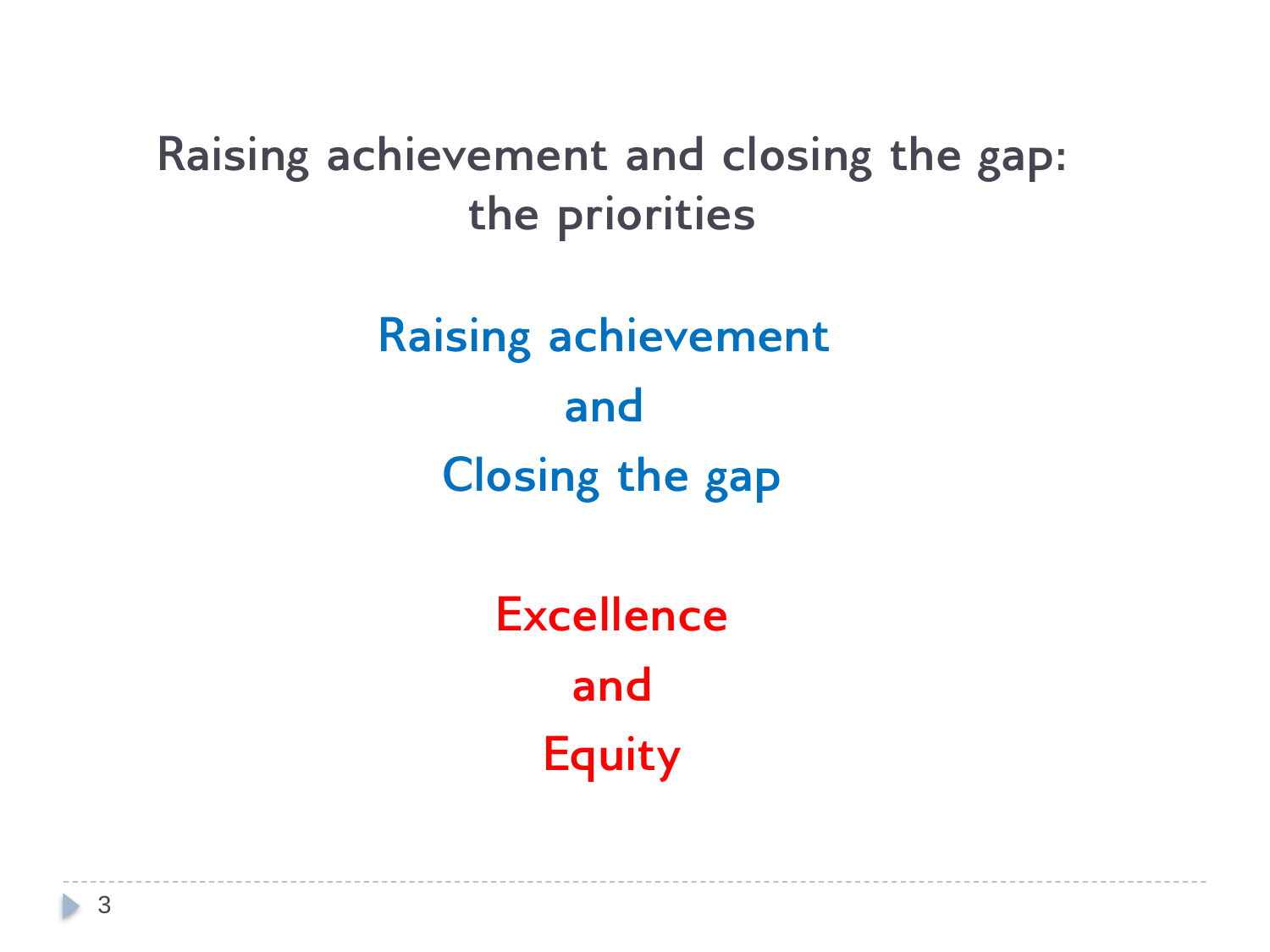

Raising achievement and closing the gap:
the priorities
Raising achievement
and
Closing the gap

Excellence
and
Equity

3